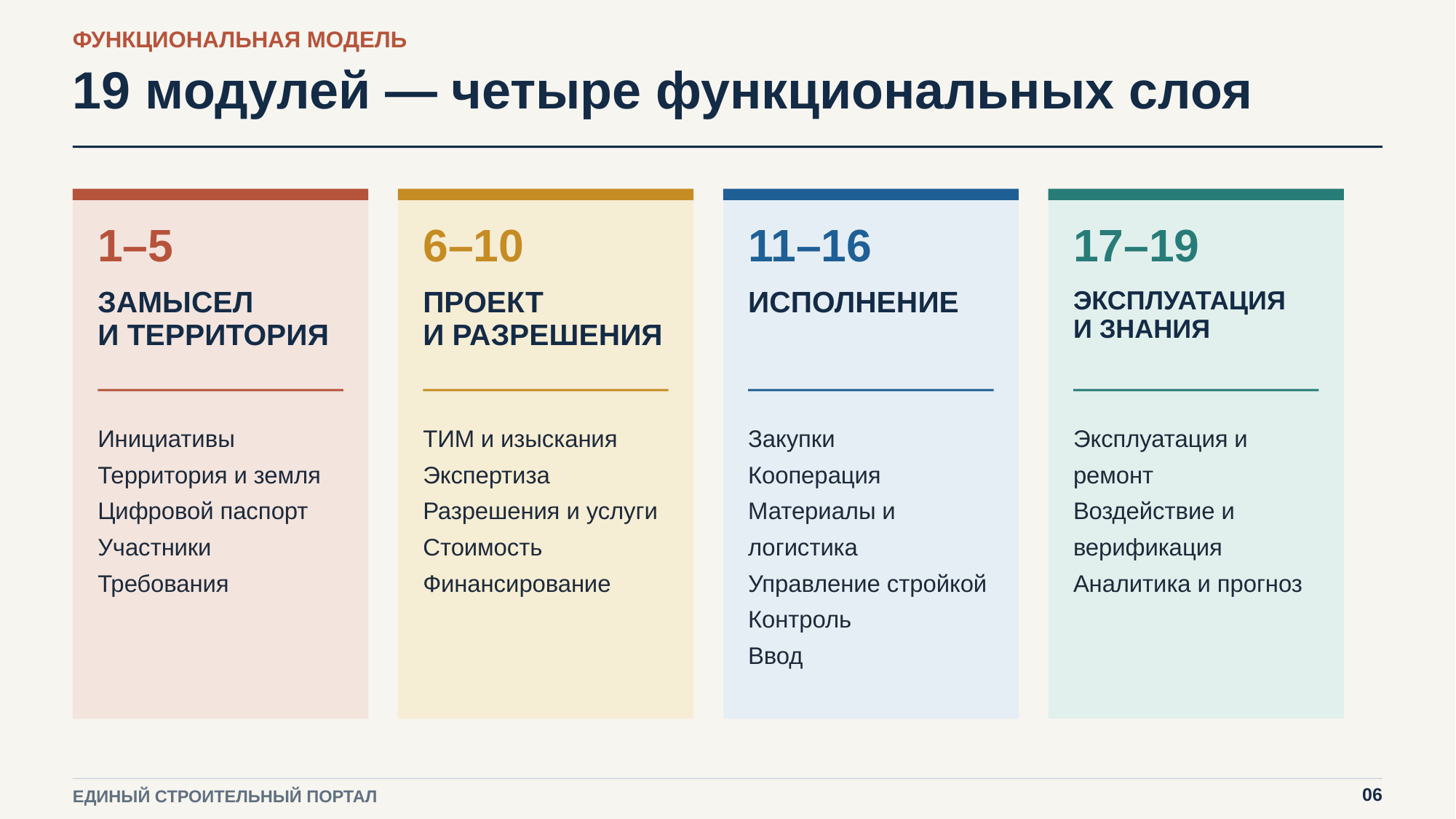

ФУНКЦИОНАЛЬНАЯ МОДЕЛЬ
19 модулей — четыре функциональных слоя

1–5
6–10
11–16
17–19
ЗАМЫСЕЛ
И ТЕРРИТОРИЯ
ПРОЕКТ
И РАЗРЕШЕНИЯ
ИСПОЛНЕНИЕ
ЭКСПЛУАТАЦИЯ
И ЗНАНИЯ

Инициативы
Территория и земля
Цифровой паспорт
Участники
Требования
ТИМ и изыскания
Экспертиза
Разрешения и услуги
Стоимость
Финансирование
Закупки
Кооперация
Материалы и логистика
Управление стройкой
Контроль
Ввод
Эксплуатация и ремонт
Воздействие и верификация
Аналитика и прогноз

06
ЕДИНЫЙ СТРОИТЕЛЬНЫЙ ПОРТАЛ